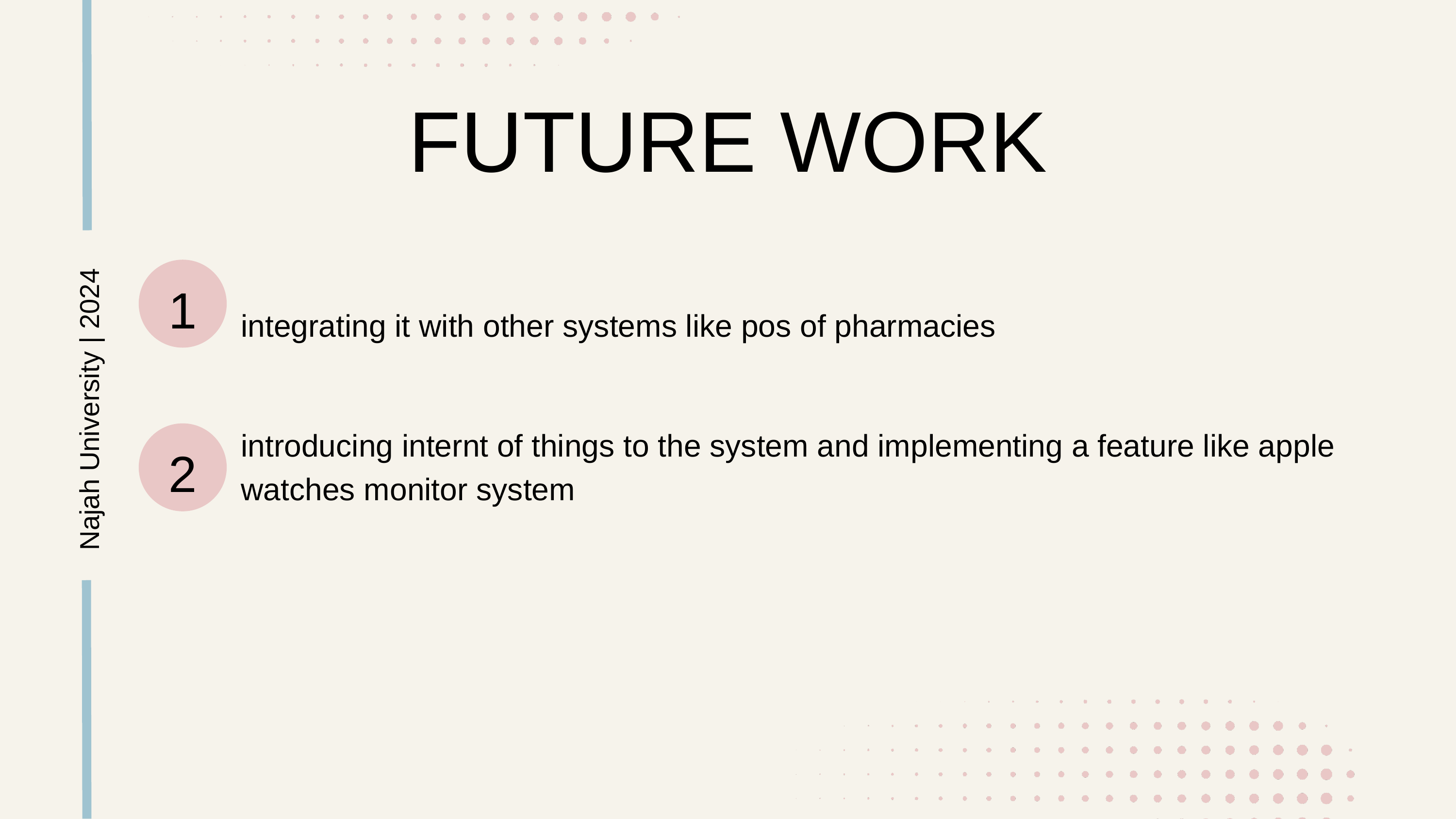

FUTURE WORK

integrating it with other systems like pos of pharmacies
1
introducing internt of things to the system and implementing a feature like apple watches monitor system

2

Najah University | 2024